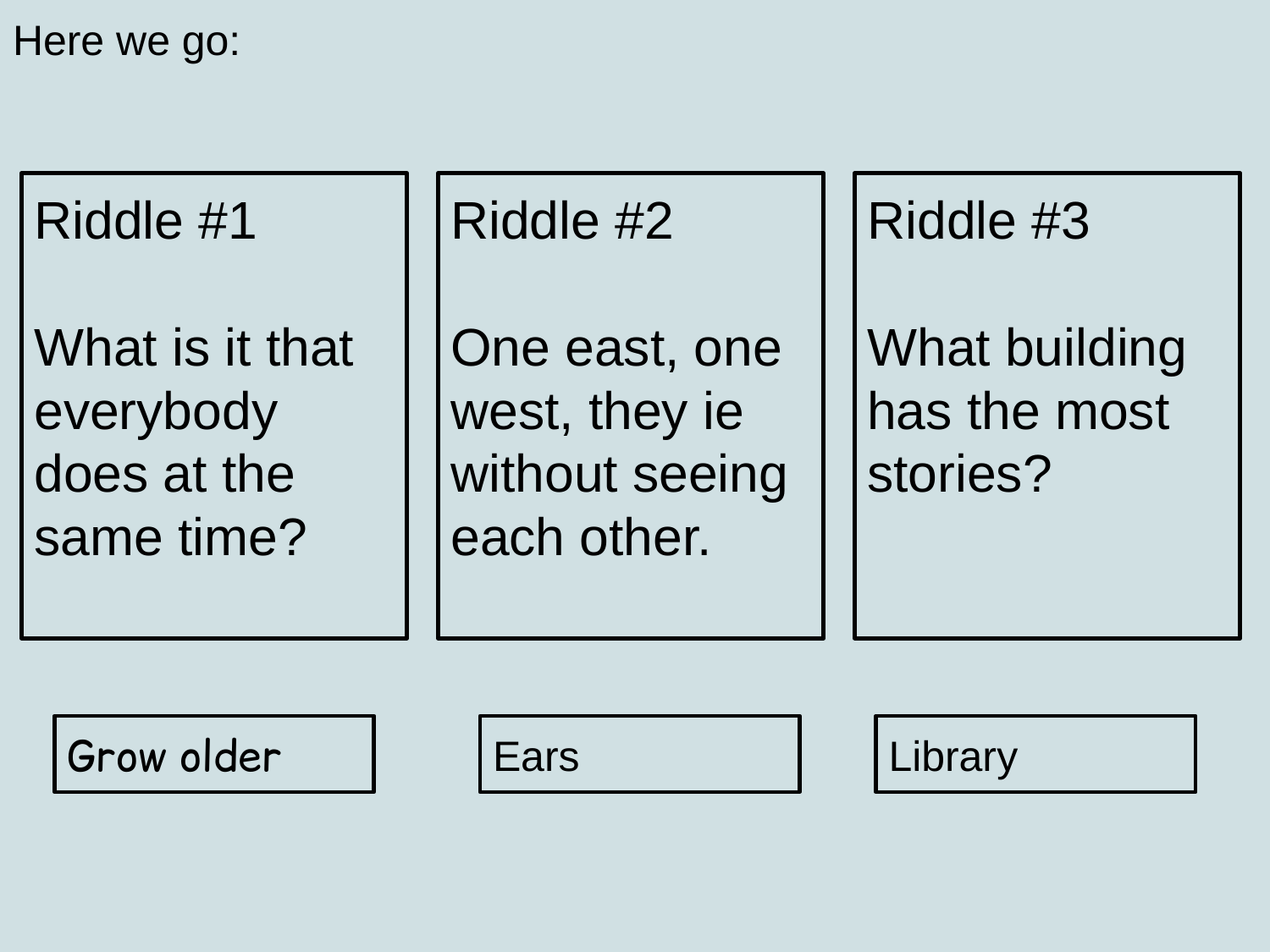

Here we go:

Riddle #1

What is it that everybody does at the same time?

Riddle #2

One east, one west, they ie without seeing each other.

Riddle #3

What building has the most stories?

Grow older
Ears
Library